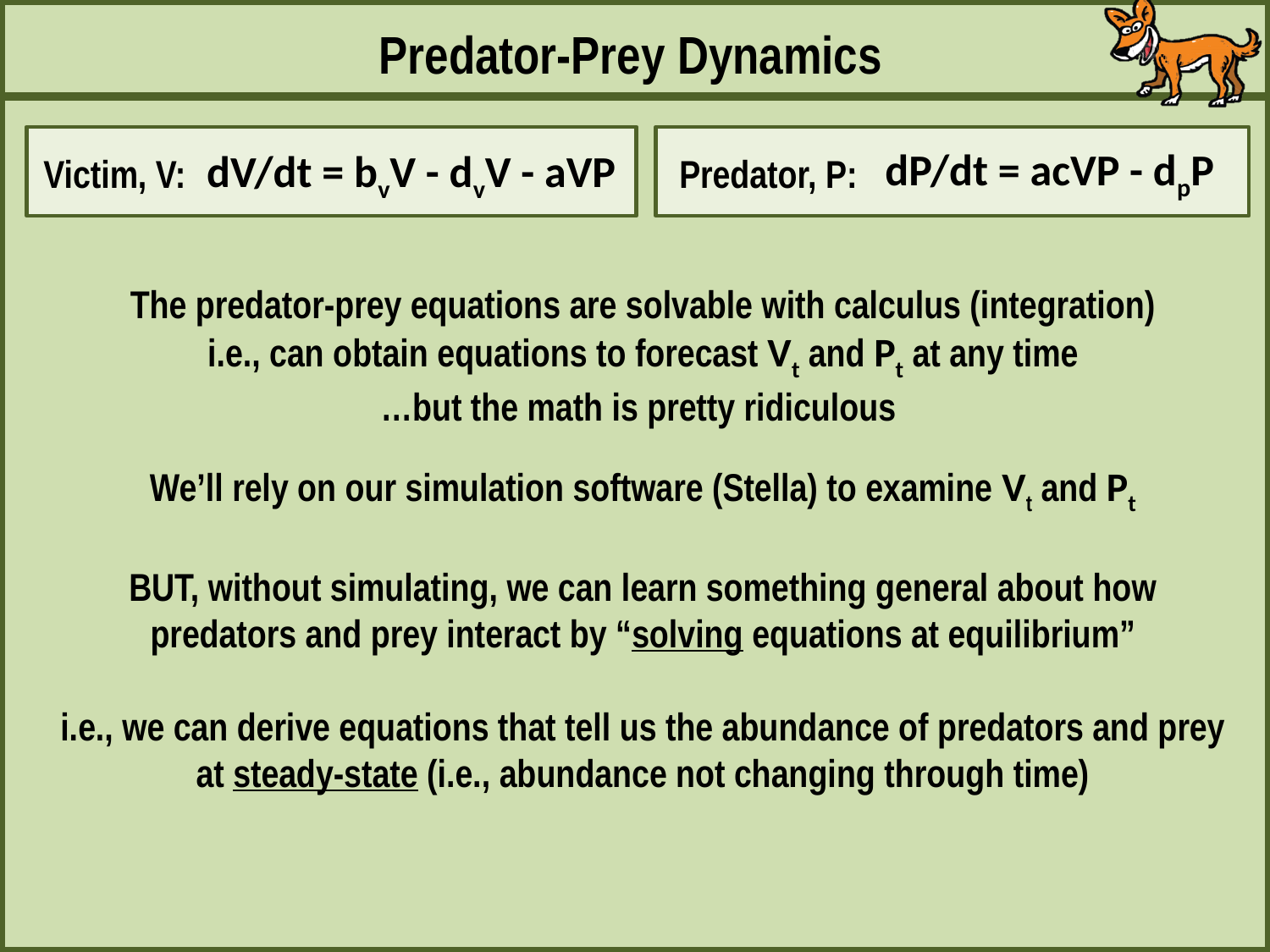

Predator-Prey Dynamics

dP/dt = acVP - dpP
dV/dt = bvV - dvV - aVP
Victim, V:
Predator, P:
The predator-prey equations are solvable with calculus (integration)
i.e., can obtain equations to forecast Vt and Pt at any time
…but the math is pretty ridiculous
We’ll rely on our simulation software (Stella) to examine Vt and Pt
BUT, without simulating, we can learn something general about how
predators and prey interact by “solving equations at equilibrium”

i.e., we can derive equations that tell us the abundance of predators and prey at steady-state (i.e., abundance not changing through time)